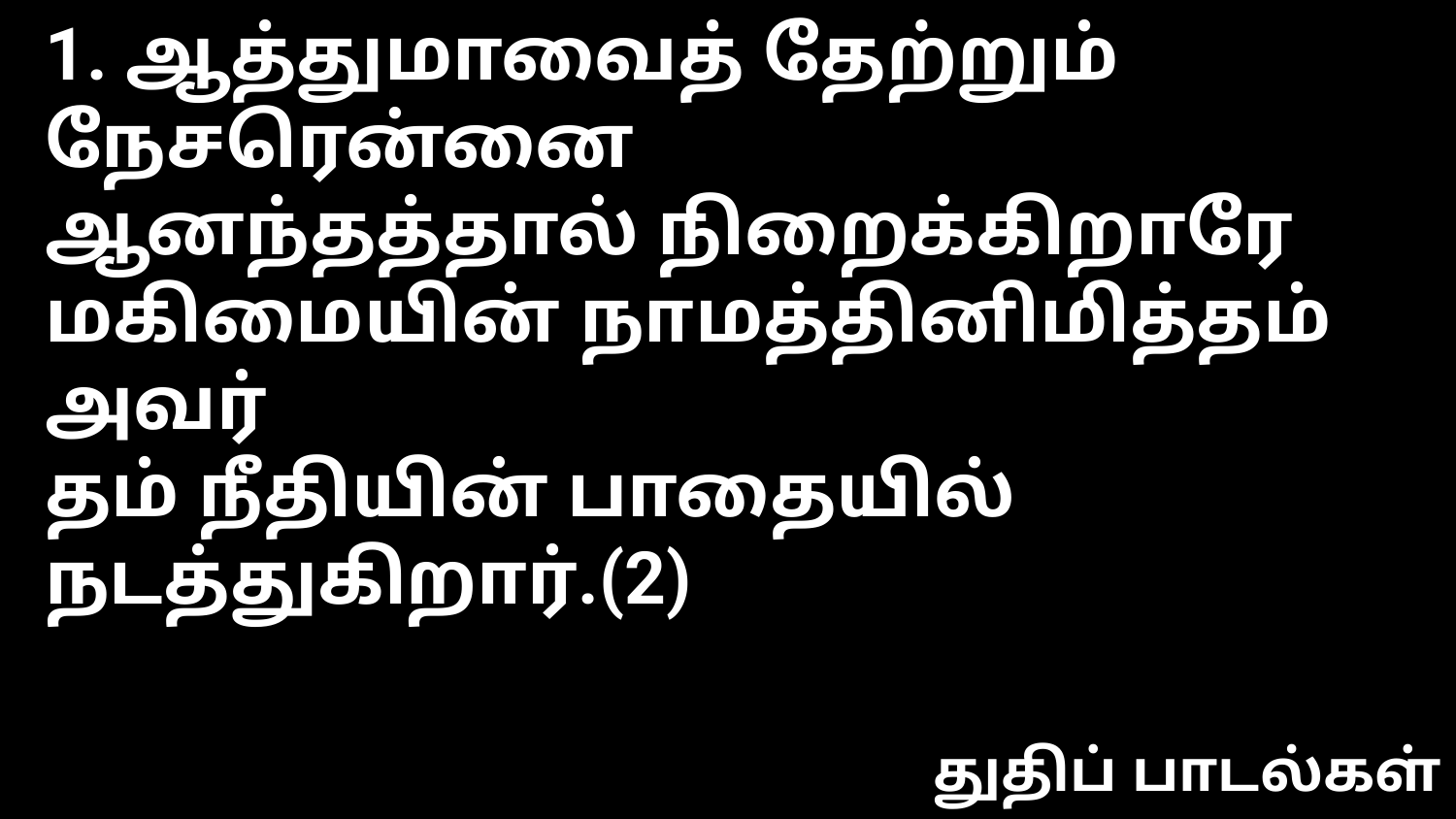

1. ஆத்துமாவைத் தேற்றும் நேசரென்னை
ஆனந்தத்தால் நிறைக்கிறாரே
மகிமையின் நாமத்தினிமித்தம் அவர்
தம் நீதியின் பாதையில் நடத்துகிறார்.(2)

துதிப் பாடல்கள்